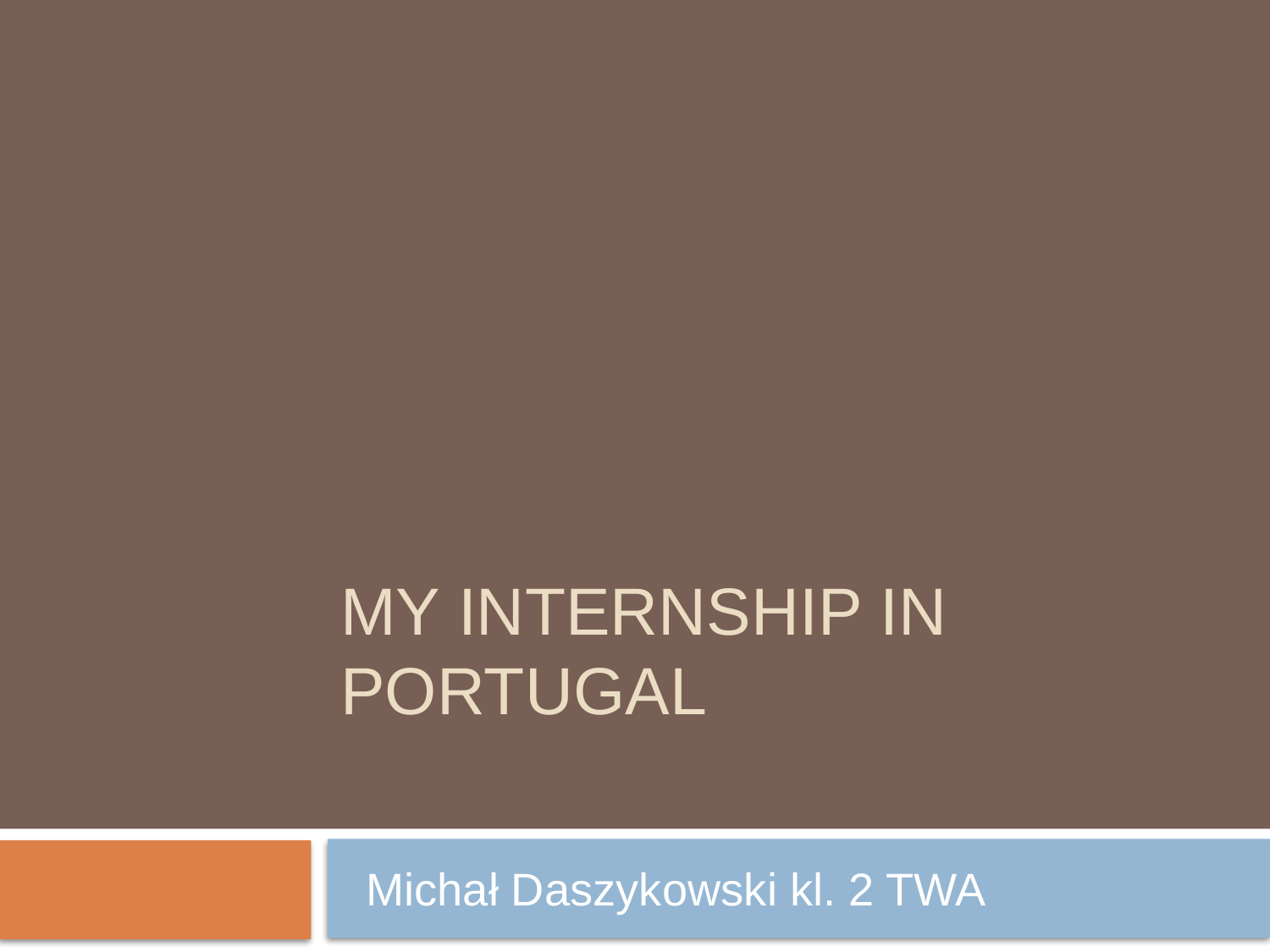

# My internship in Portugal
  Michał Daszykowski kl. 2 TWA